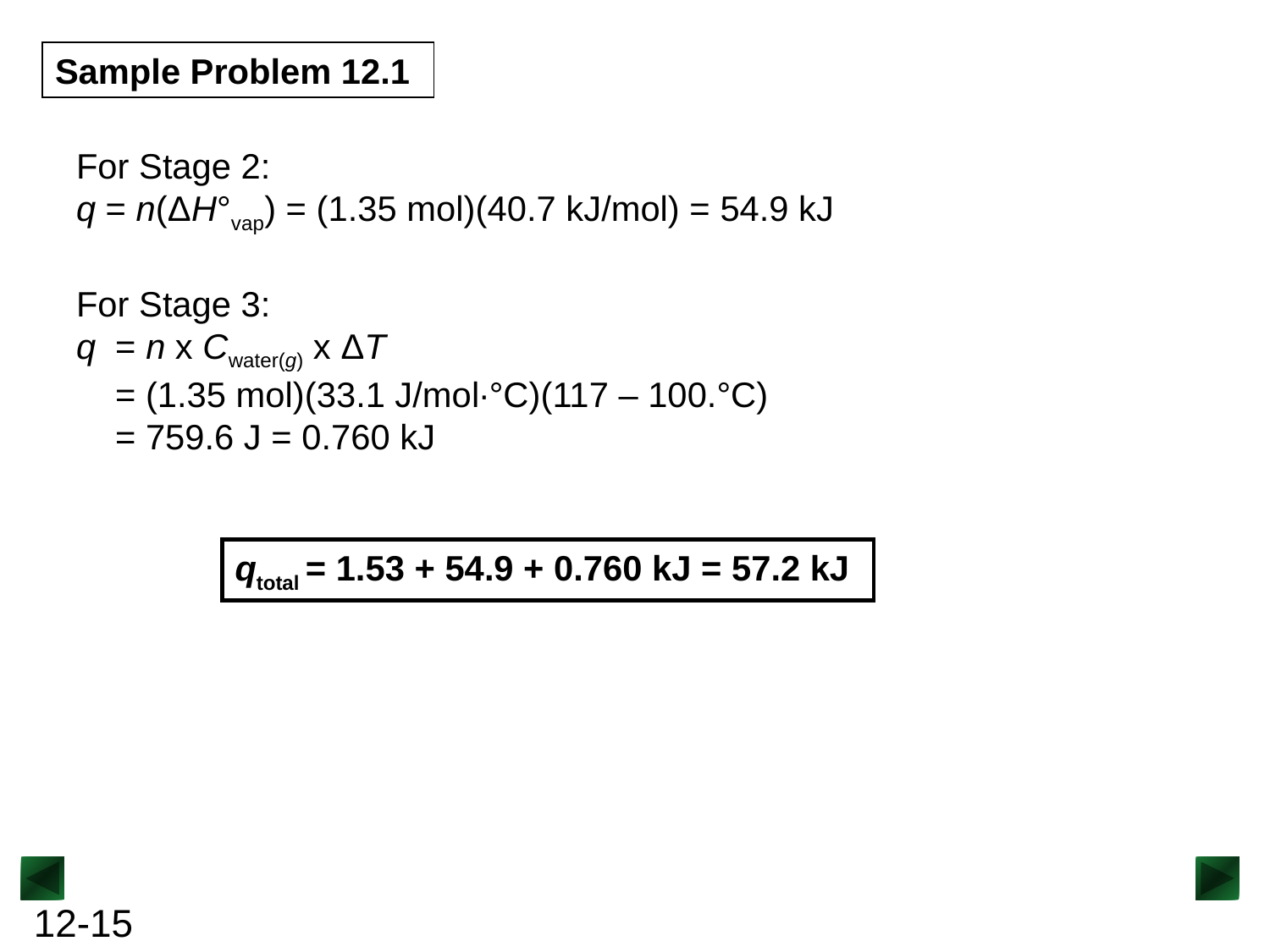

Sample Problem 12.1
For Stage 2:
q = n(ΔH°vap) = (1.35 mol)(40.7 kJ/mol) = 54.9 kJ
For Stage 3:
q  = n x Cwater(g) x ΔT
    = (1.35 mol)(33.1 J/mol∙°C)(117 – 100.°C)
    = 759.6 J = 0.760 kJ
qtotal = 1.53 + 54.9 + 0.760 kJ = 57.2 kJ